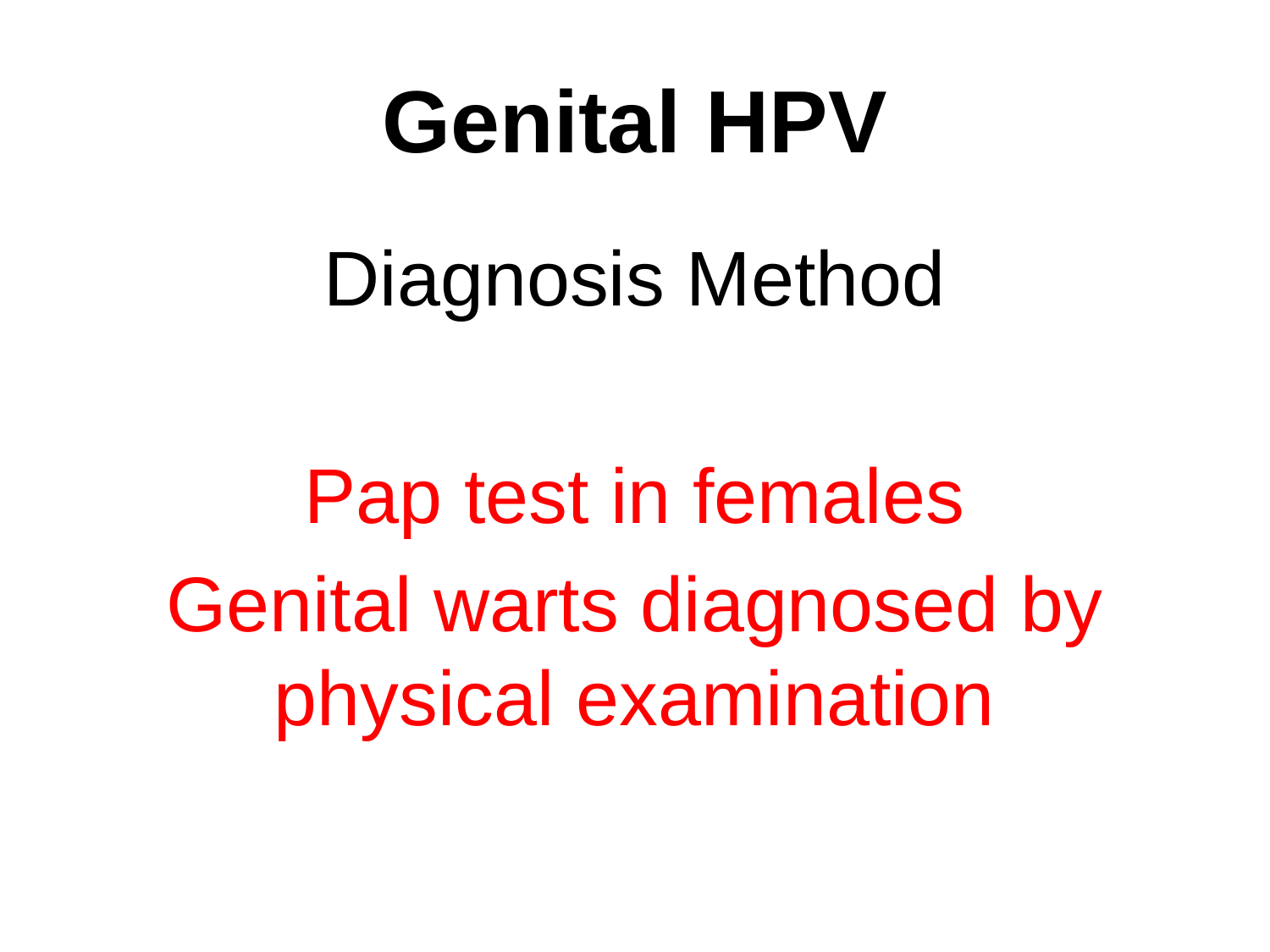

# Genital HPV
Diagnosis Method

Pap test in females
Genital warts diagnosed by physical examination